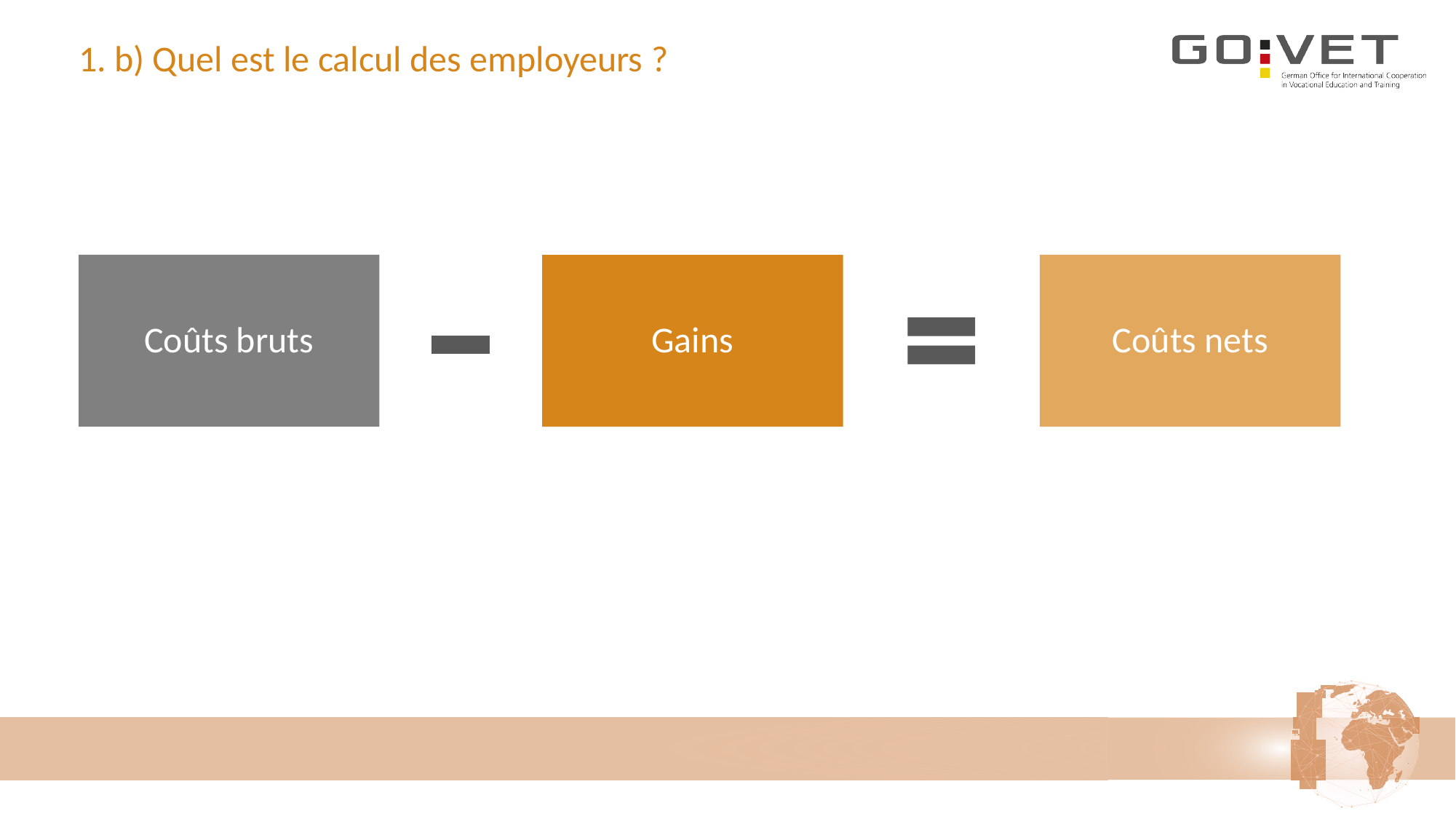

# 1. b) Quel est le calcul des employeurs ?
Coûts bruts
Gains
Coûts nets